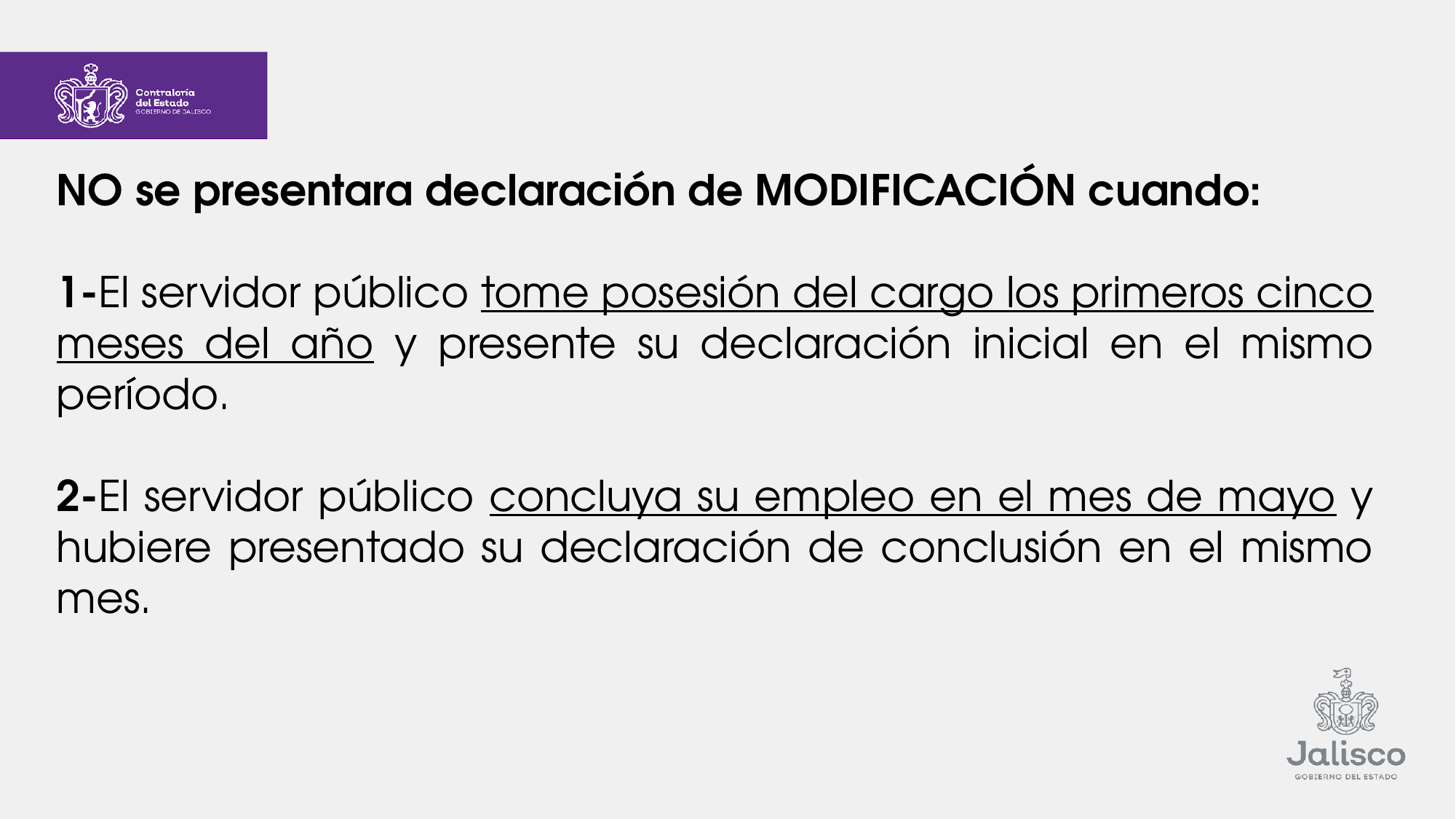

NO se presentara declaración de MODIFICACIÓN cuando:

1-El servidor público tome posesión del cargo los primeros cinco meses del año y presente su declaración inicial en el mismo período.

2-El servidor público concluya su empleo en el mes de mayo y hubiere presentado su declaración de conclusión en el mismo mes.